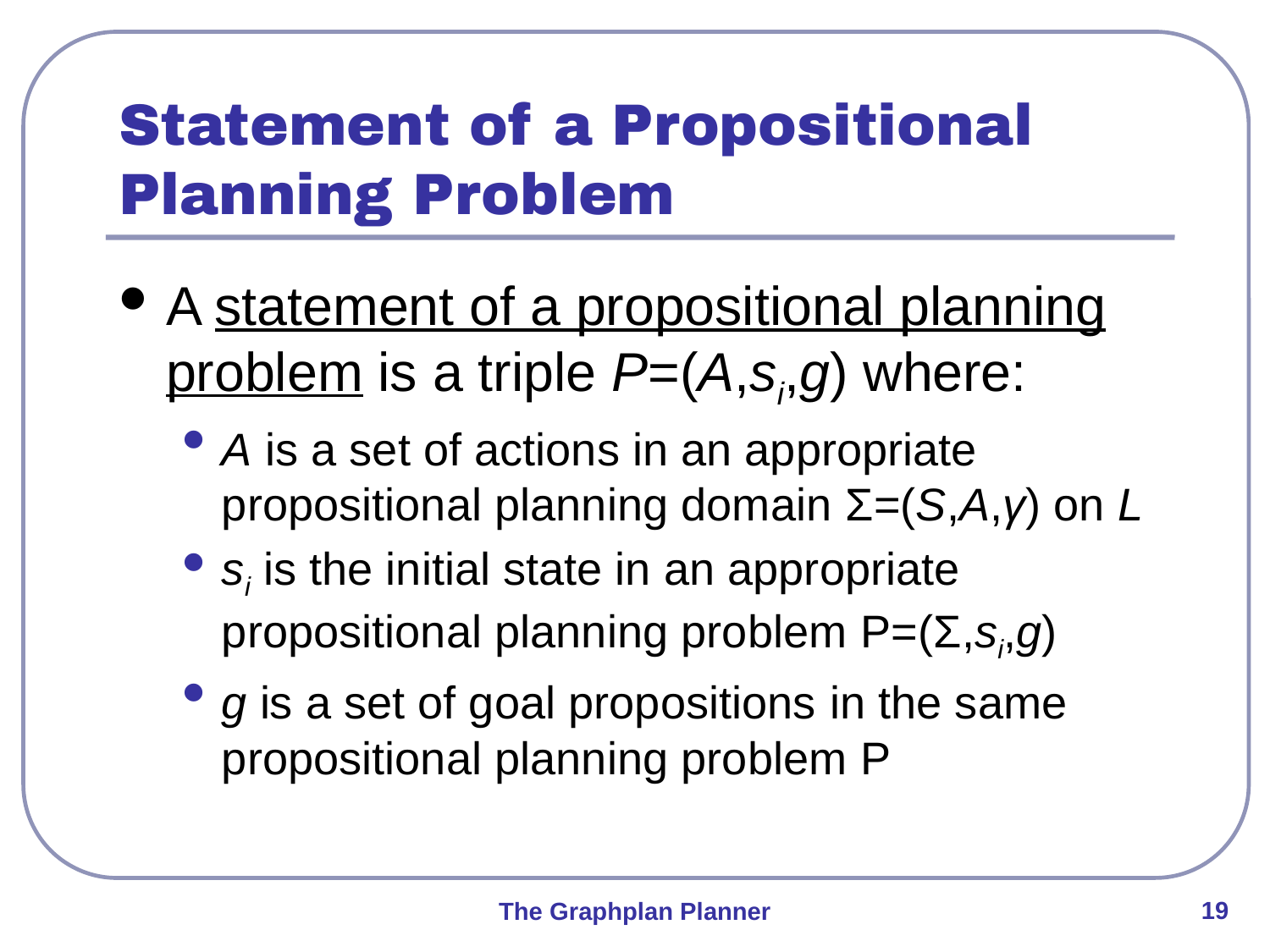

# Statement of a Propositional Planning Problem
A statement of a propositional planning problem is a triple P=(A,si,g) where:
A is a set of actions in an appropriate propositional planning domain Σ=(S,A,γ) on L
si is the initial state in an appropriate propositional planning problem P=(Σ,si,g)
g is a set of goal propositions in the same propositional planning problem P
19
The Graphplan Planner